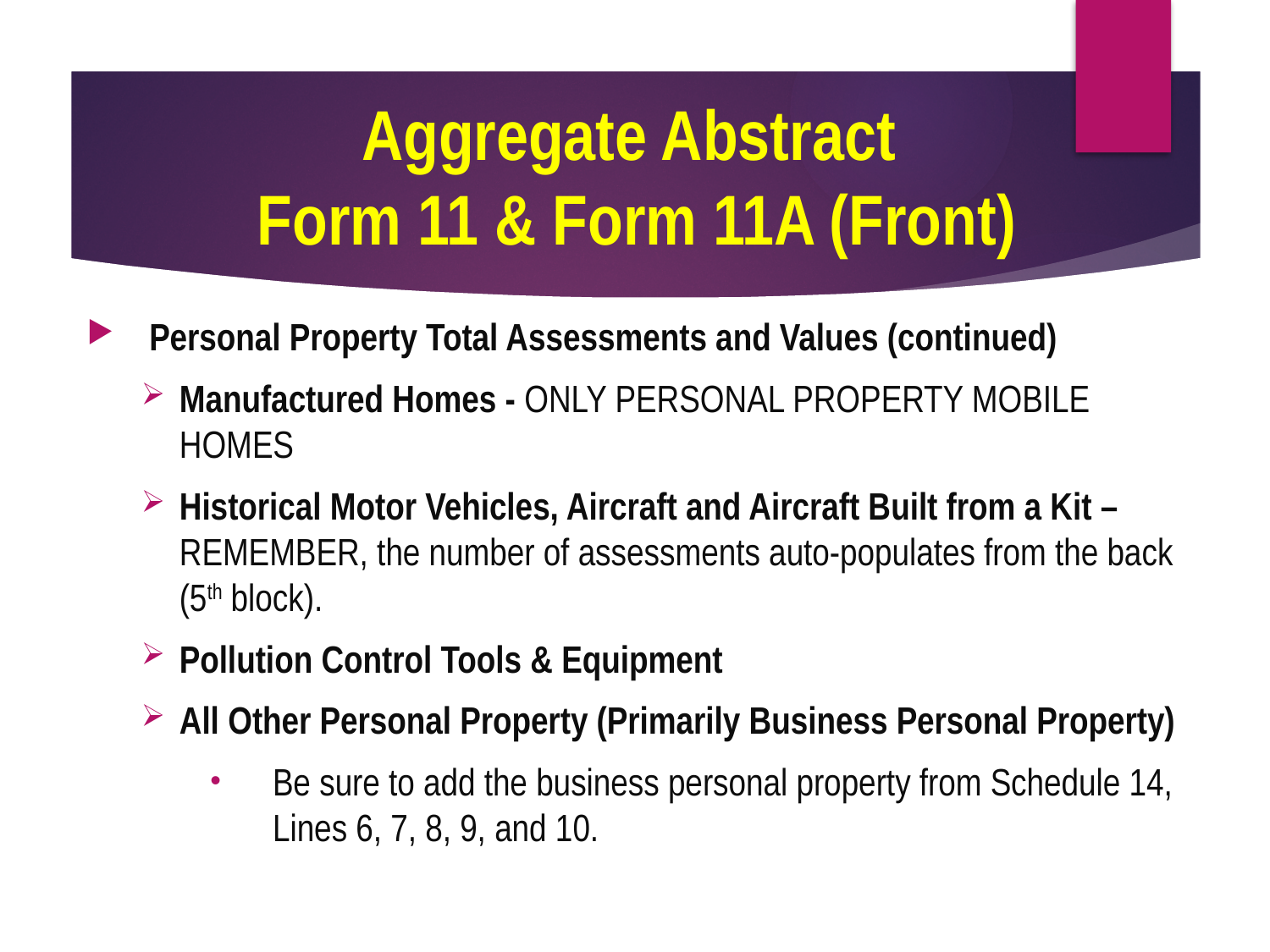

# Aggregate Abstract Form 11 & Form 11A (Front)
Personal Property Total Assessments and Values (continued)
Manufactured Homes - ONLY PERSONAL PROPERTY MOBILE HOMES
Historical Motor Vehicles, Aircraft and Aircraft Built from a Kit – REMEMBER, the number of assessments auto-populates from the back (5th block).
Pollution Control Tools & Equipment
All Other Personal Property (Primarily Business Personal Property)
Be sure to add the business personal property from Schedule 14, Lines 6, 7, 8, 9, and 10.